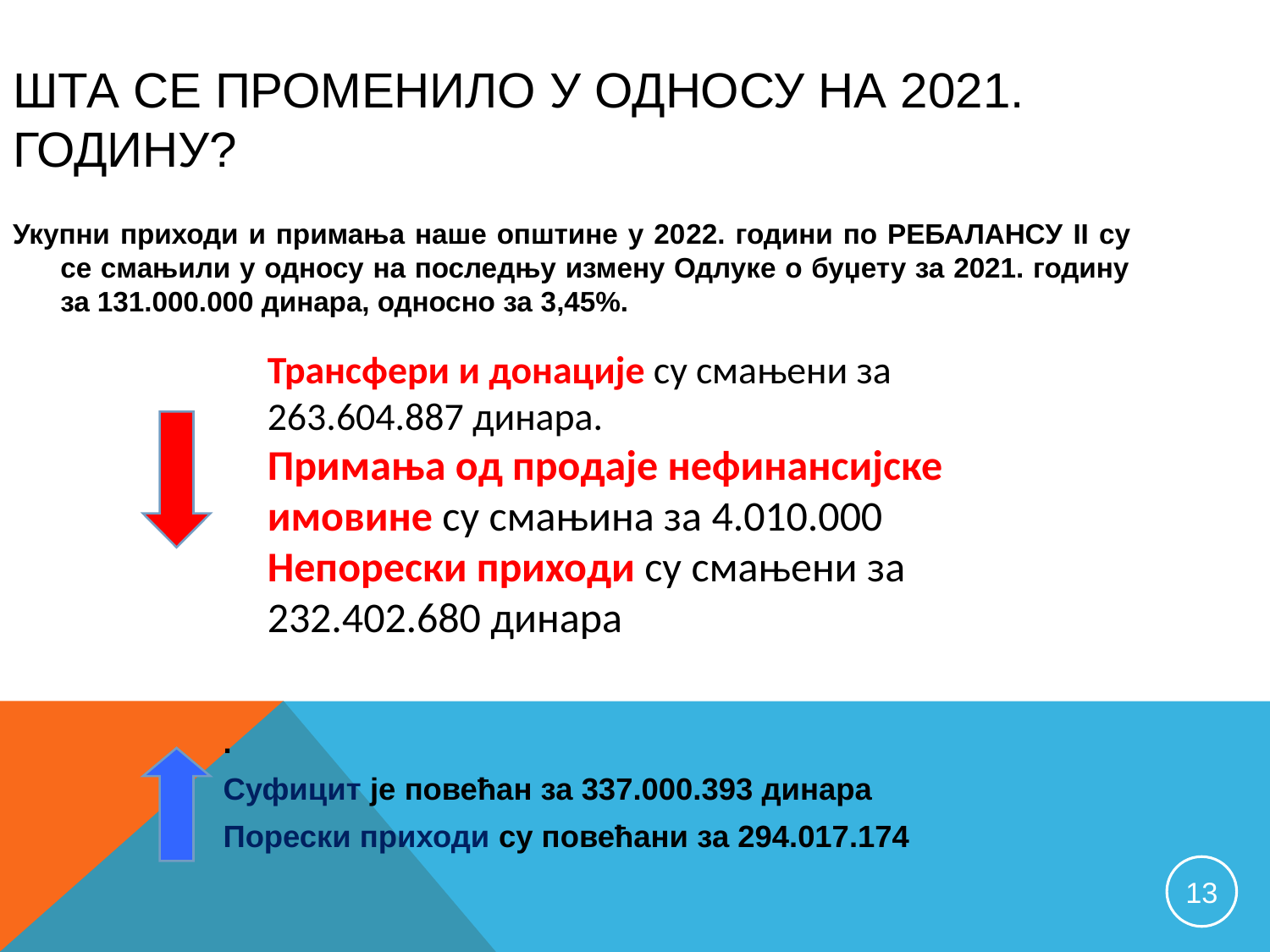

Шта се променило у односу на 2021. годину?
Укупни приходи и примања наше општине у 2022. години по РЕБАЛАНСУ II су се смањили у односу на последњу измену Одлуке о буџету за 2021. годину за 131.000.000 динара, односно за 3,45%.

Трансфери и донације су смањени за 263.604.887 динара.
Примања од продаје нефинансијске имовине су смањина за 4.010.000
Непорески приходи су смањени за 232.402.680 динара

.
Суфицит је повећан за 337.000.393 динара
Порески приходи су повећани за 294.017.174

13